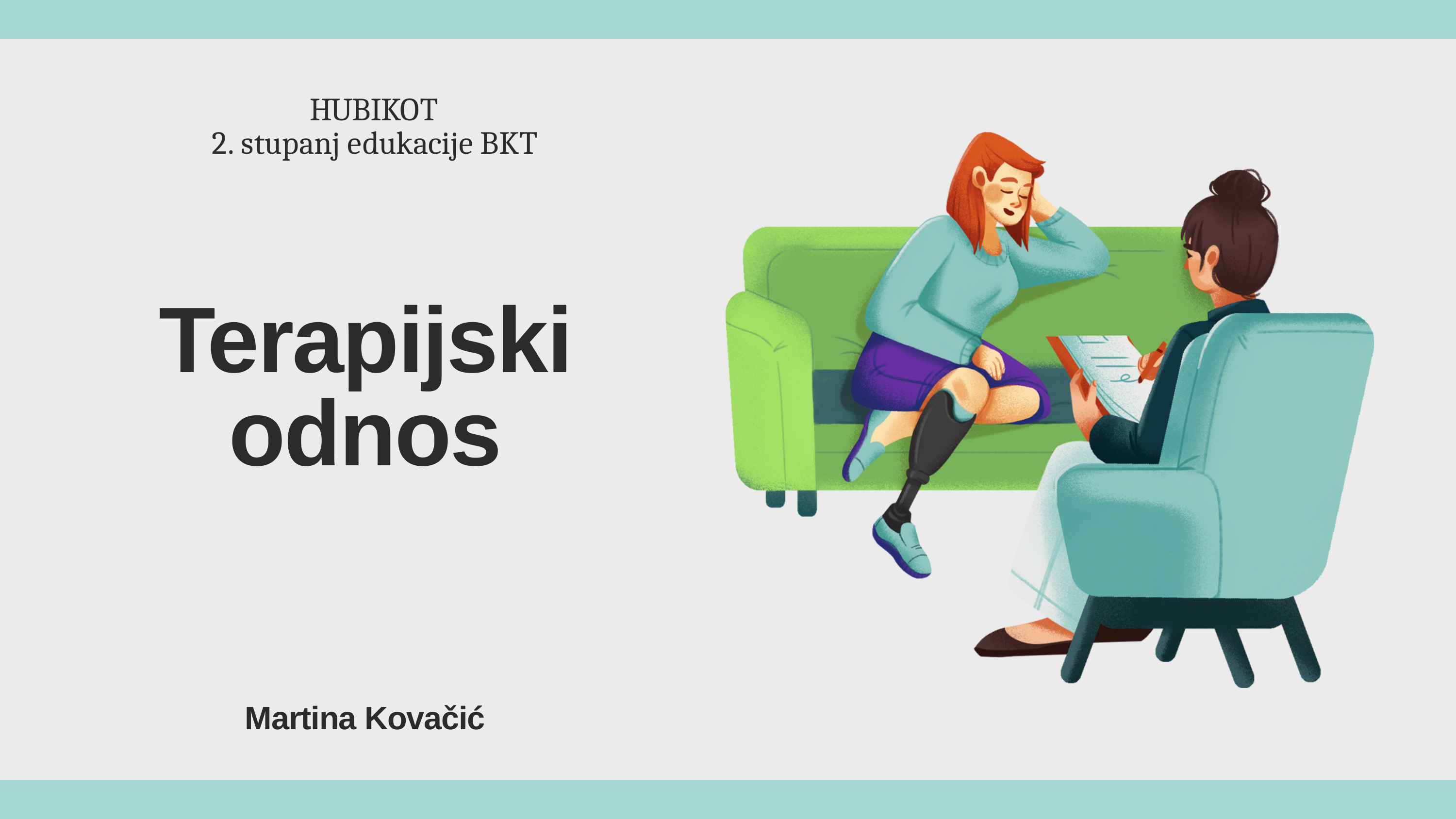

HUBIKOT
2. stupanj edukacije BKT

Terapijski odnos
Martina Kovačić